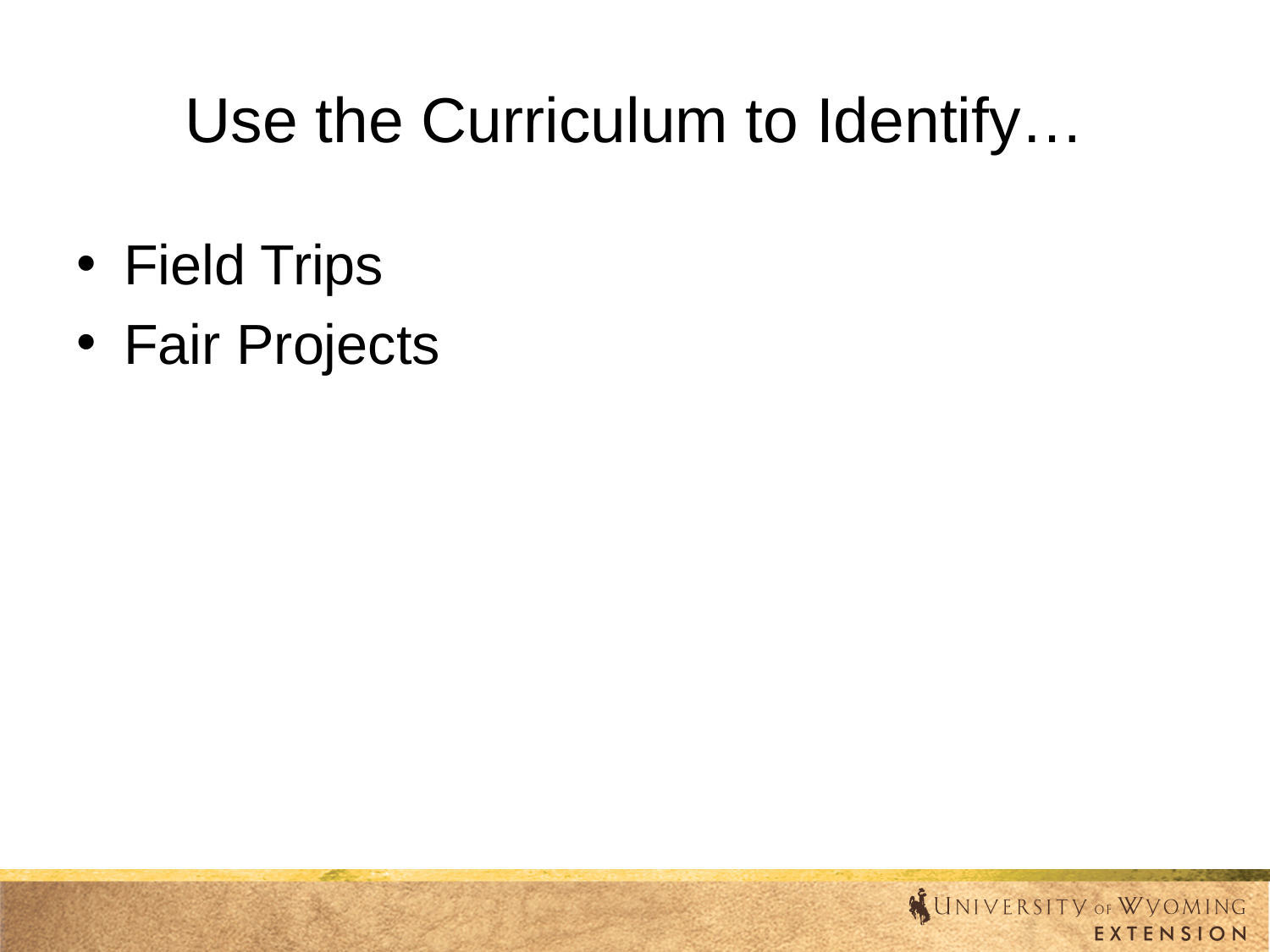

# Use the Curriculum to Identify…
Field Trips
Fair Projects